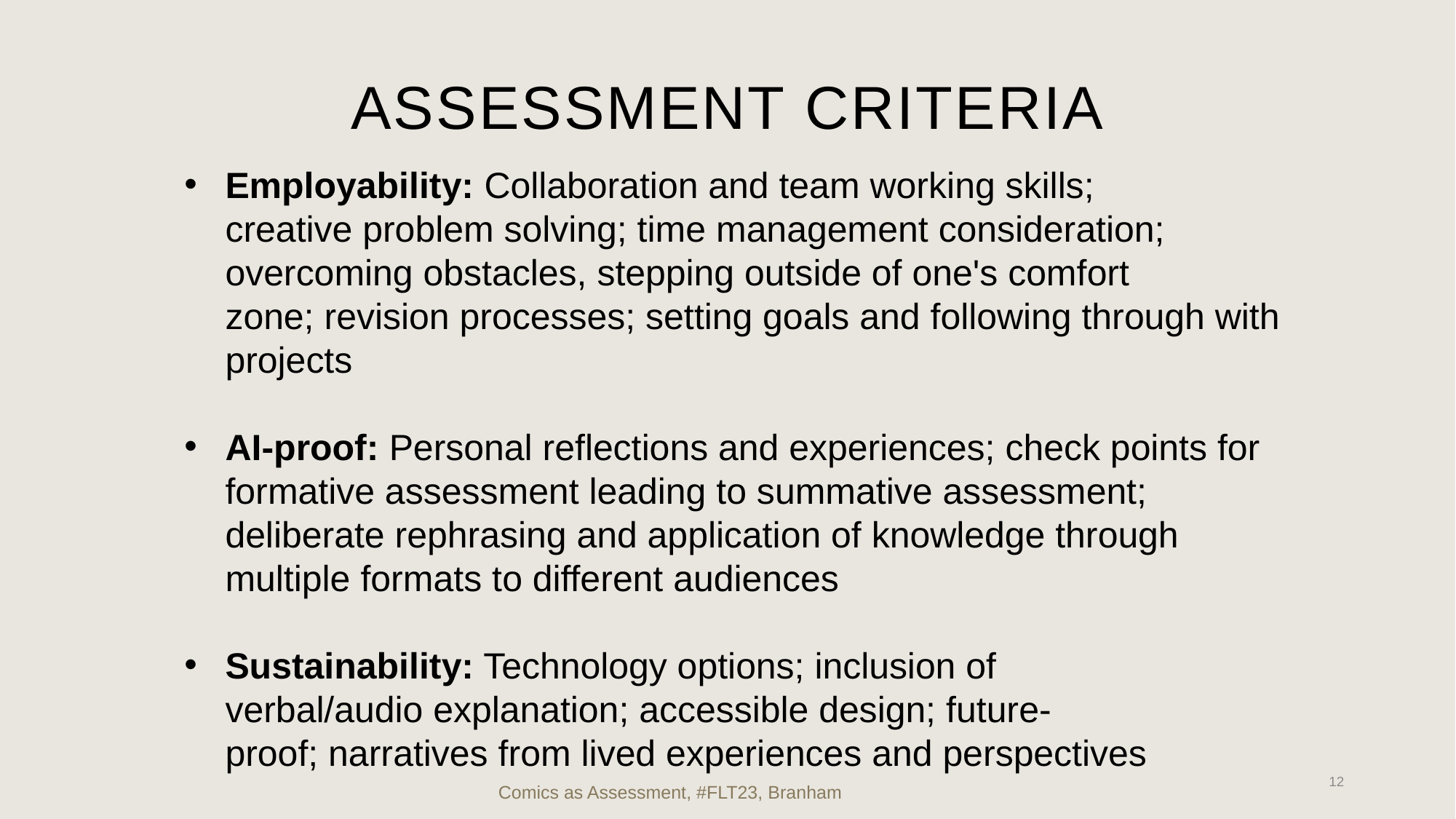

# Assessment Criteria
Employability: Collaboration and team working skills; creative problem solving; time management consideration; overcoming obstacles, stepping outside of one's comfort zone; revision processes; setting goals and following through with projects

AI-proof: Personal reflections and experiences; check points for formative assessment leading to summative assessment; deliberate rephrasing and application of knowledge through multiple formats to different audiences

Sustainability: Technology options; inclusion of verbal/audio explanation; accessible design; future-proof; narratives from lived experiences and perspectives
12
Comics as Assessment, #FLT23, Branham